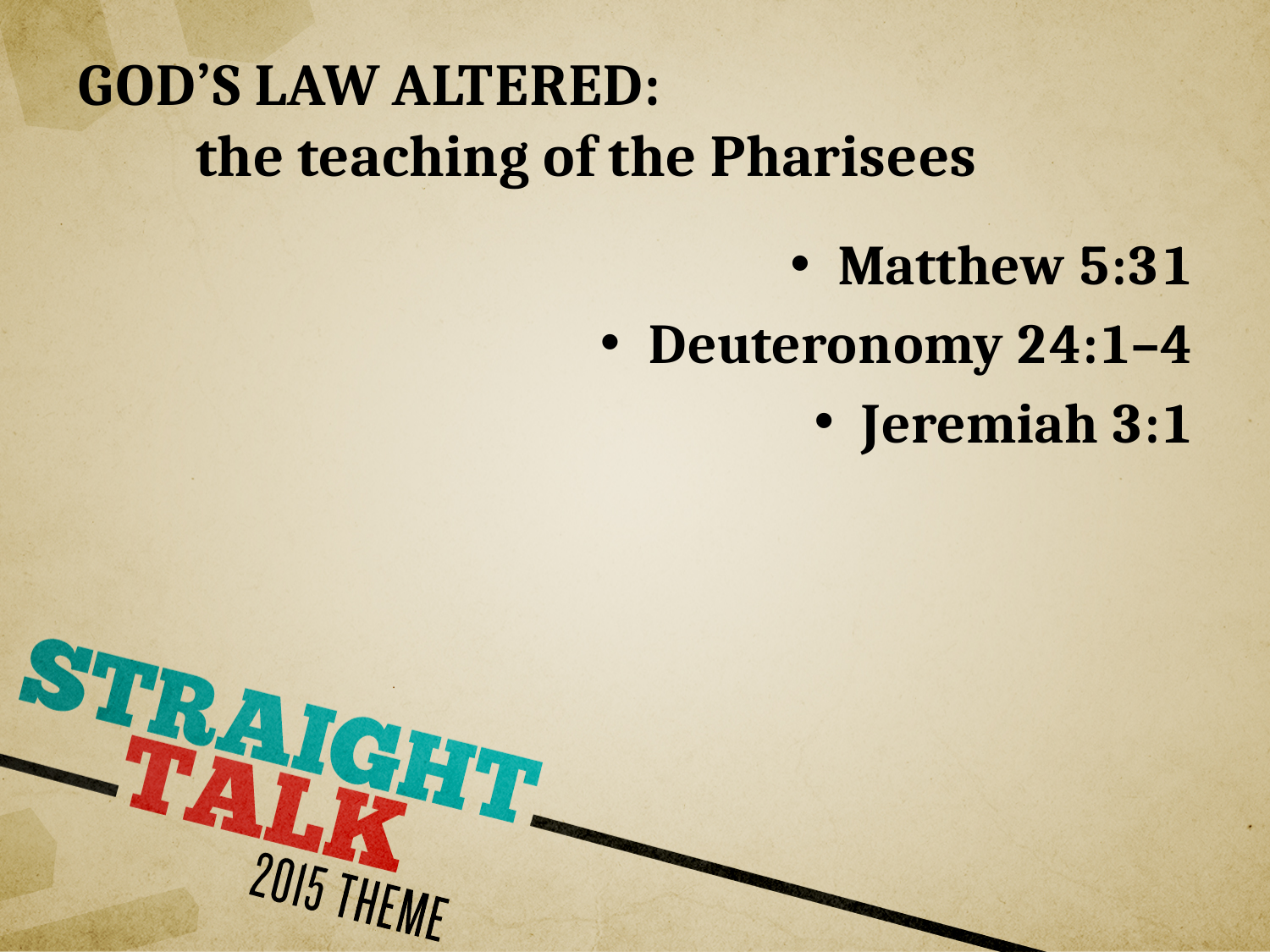

# GOD’S LAW ALTERED: the teaching of the Pharisees
Matthew 5:31
Deuteronomy 24:1–4
Jeremiah 3:1